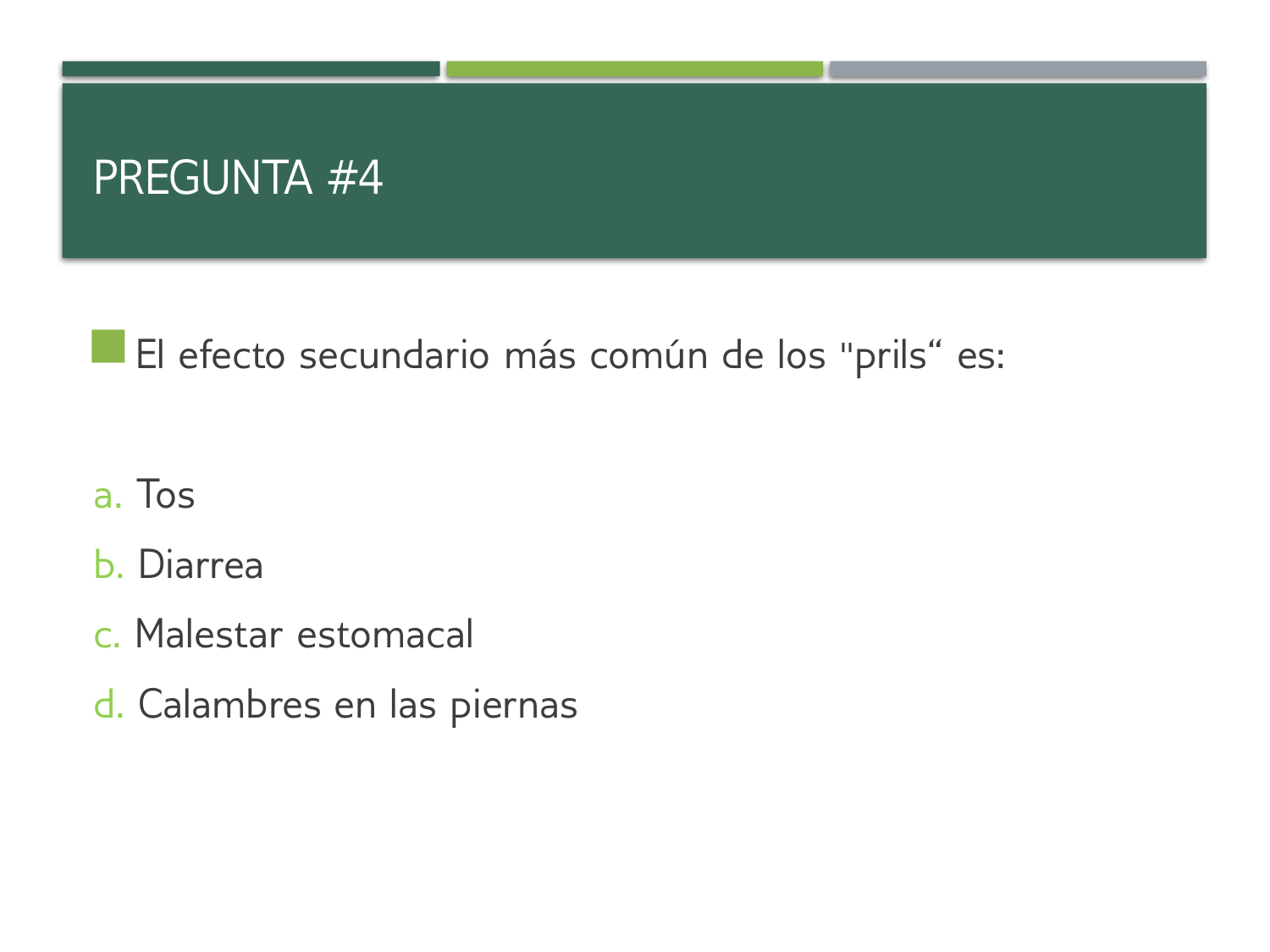

# PREGUNTA #4

El efecto secundario más común de los "prils“ es:

a. Tos
b. Diarrea
c. Malestar estomacal
d. Calambres en las piernas